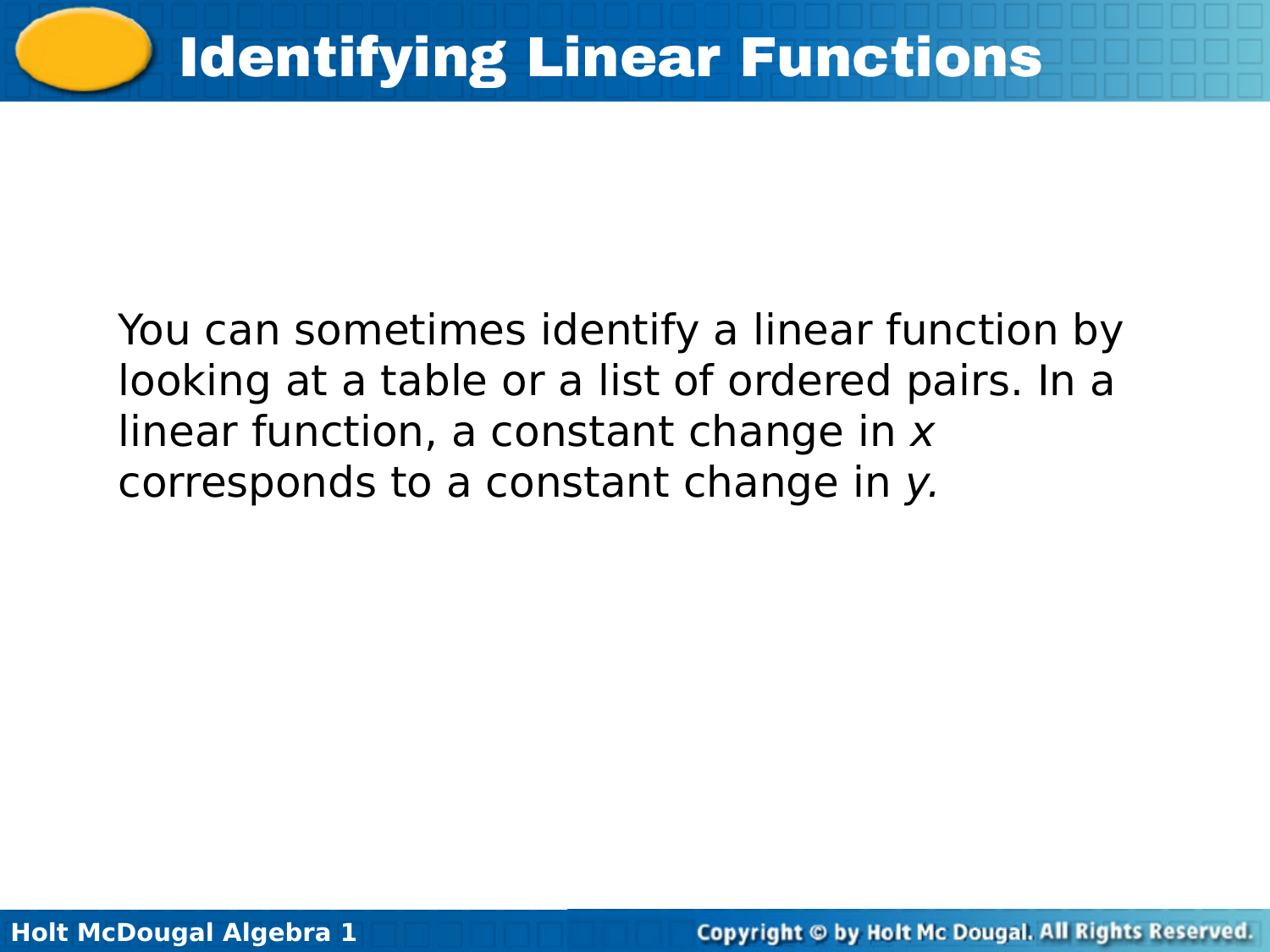

You can sometimes identify a linear function by looking at a table or a list of ordered pairs. In a linear function, a constant change in x corresponds to a constant change in y.